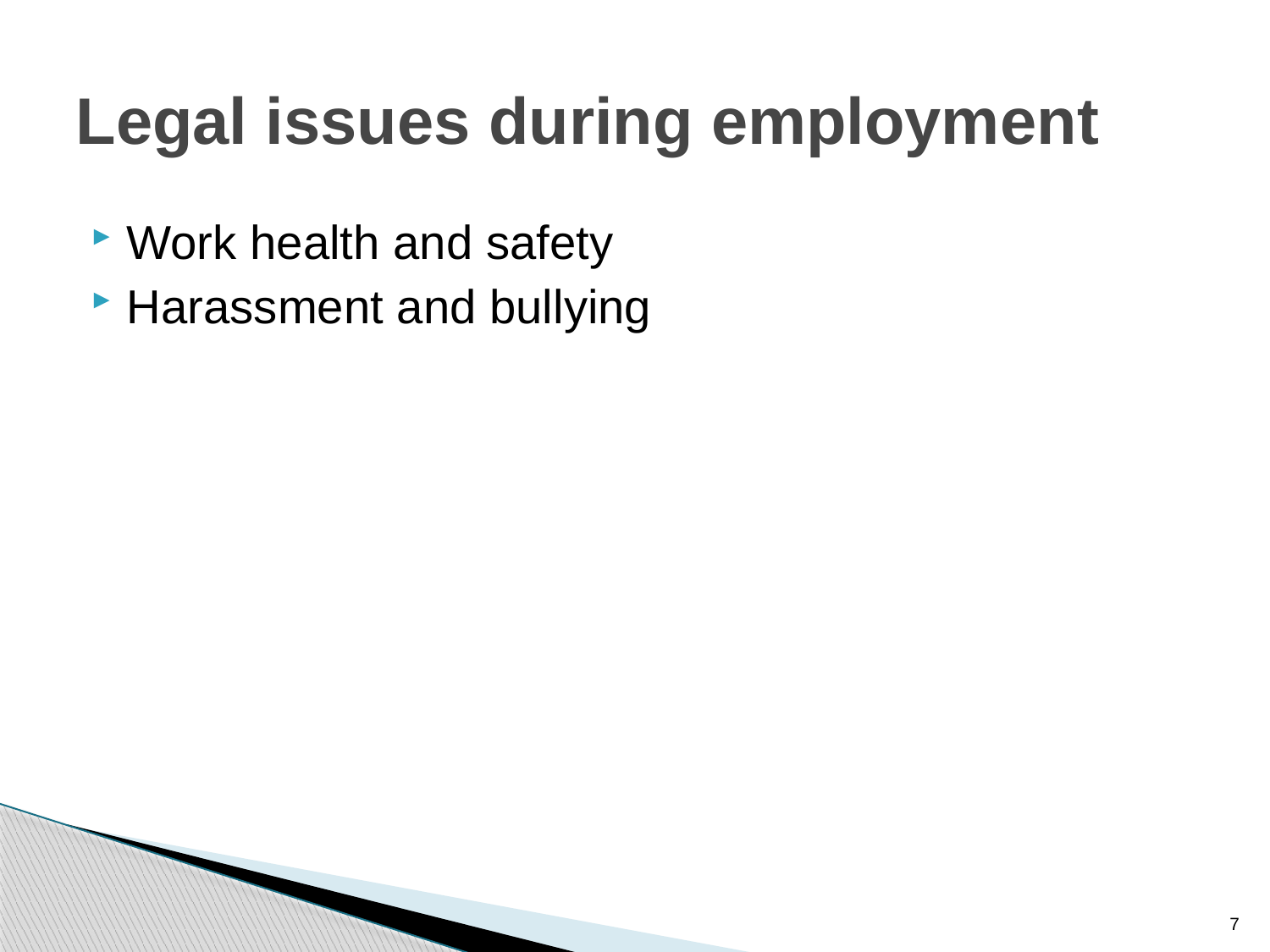

# Legal issues during employment
Work health and safety
Harassment and bullying
7